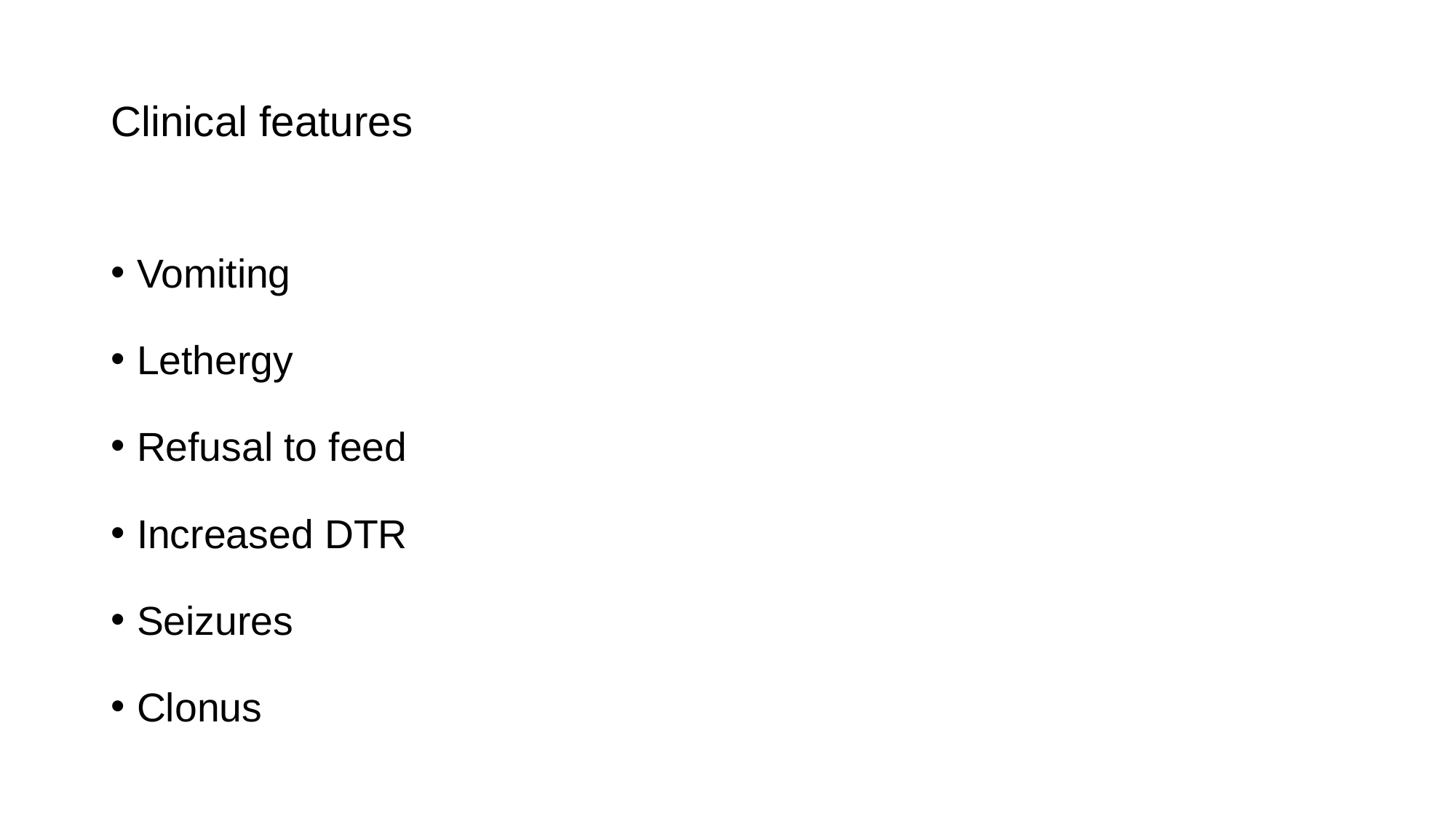

# Clinical features
Vomiting
Lethergy
Refusal to feed
Increased DTR
Seizures
Clonus